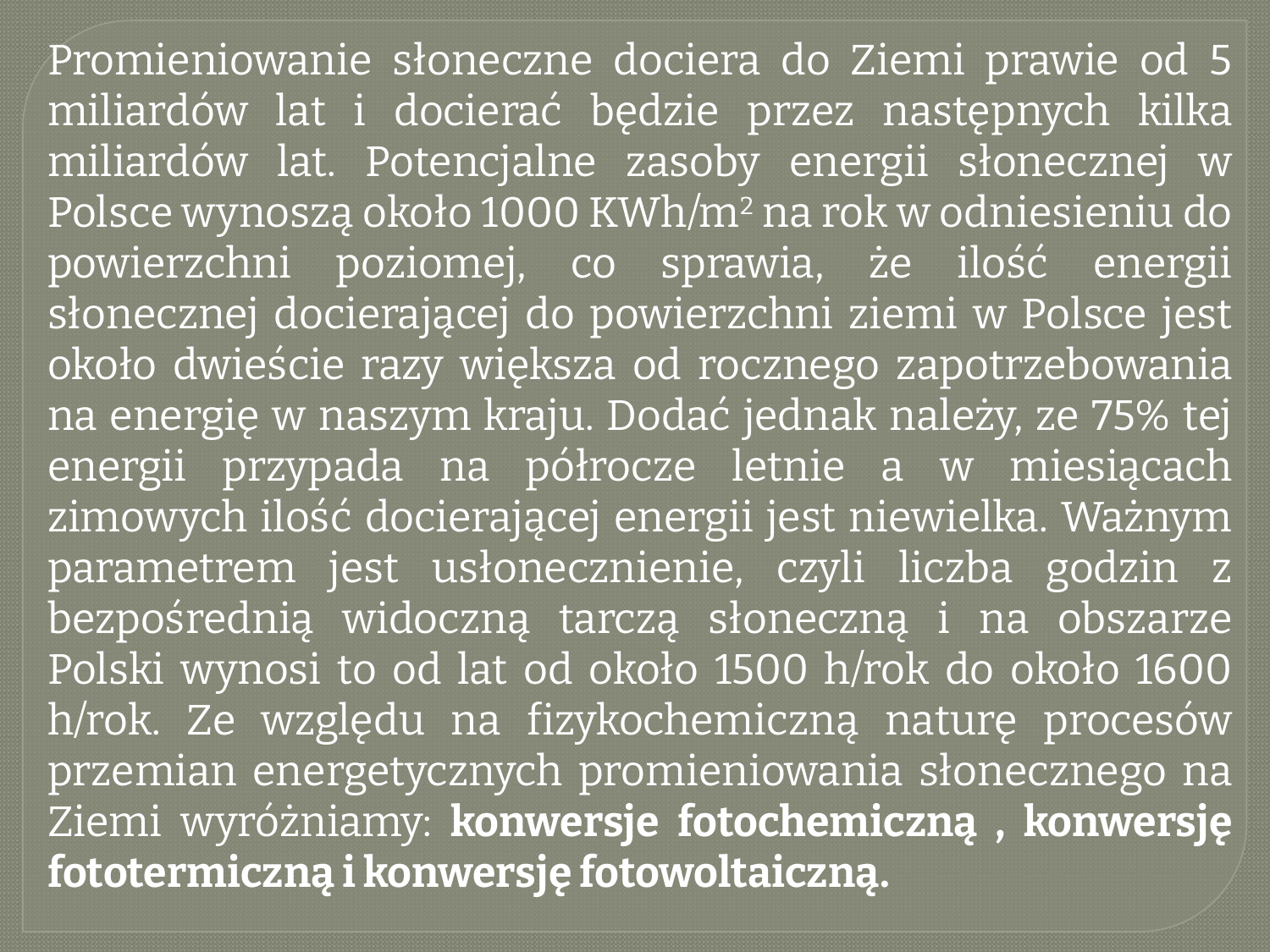

Promieniowanie słoneczne dociera do Ziemi prawie od 5 miliardów lat i docierać będzie przez następnych kilka miliardów lat. Potencjalne zasoby energii słonecznej w Polsce wynoszą około 1000 KWh/m2 na rok w odniesieniu do powierzchni poziomej, co sprawia, że ilość energii słonecznej docierającej do powierzchni ziemi w Polsce jest około dwieście razy większa od rocznego zapotrzebowania na energię w naszym kraju. Dodać jednak należy, ze 75% tej energii przypada na półrocze letnie a w miesiącach zimowych ilość docierającej energii jest niewielka. Ważnym parametrem jest usłonecznienie, czyli liczba godzin z bezpośrednią widoczną tarczą słoneczną i na obszarze Polski wynosi to od lat od około 1500 h/rok do około 1600 h/rok. Ze względu na fizykochemiczną naturę procesów przemian energetycznych promieniowania słonecznego na Ziemi wyróżniamy: konwersje fotochemiczną , konwersję fototermiczną i konwersję fotowoltaiczną.